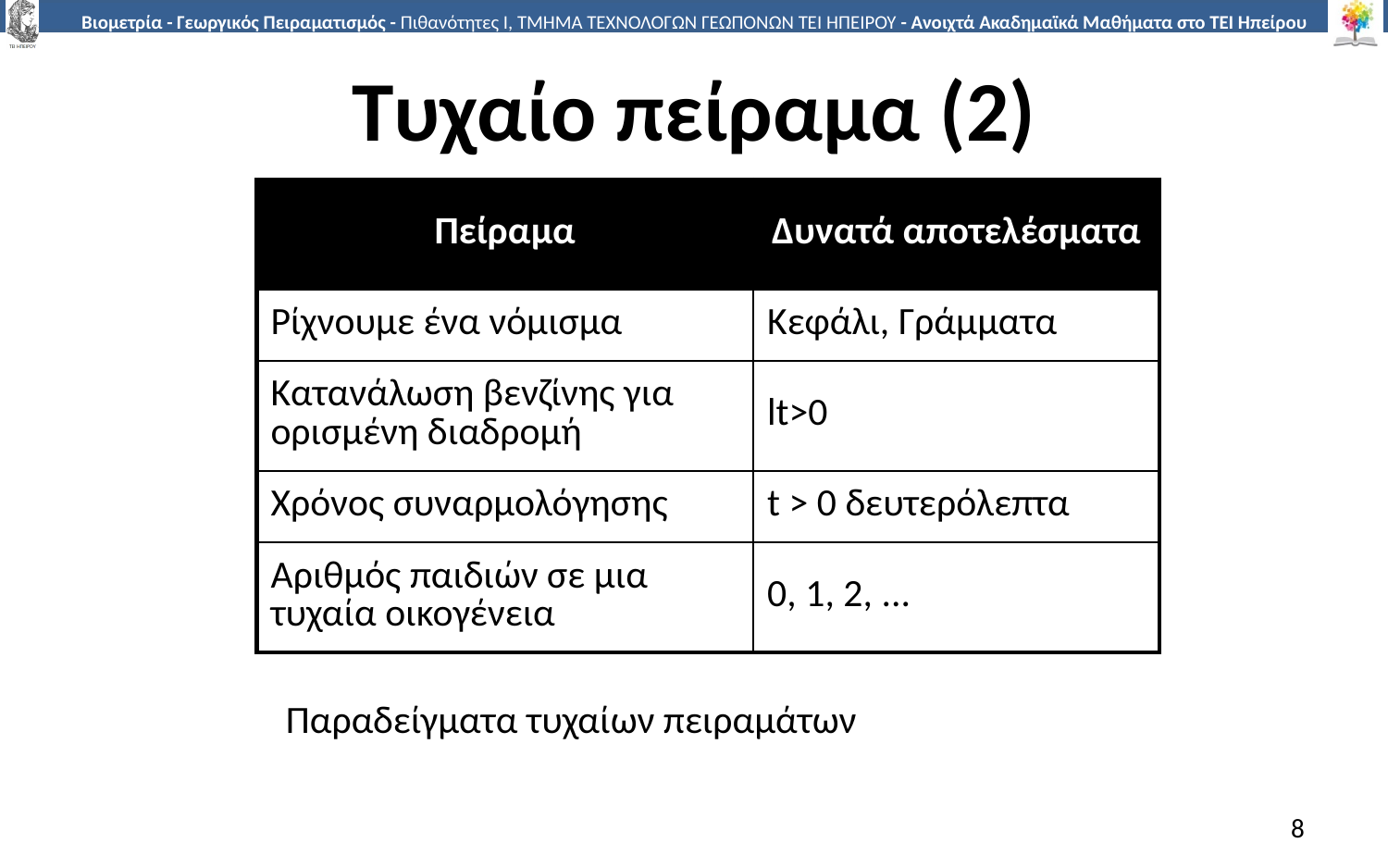

# Τυχαίο πείραμα (2)
| Πείραμα | Δυνατά αποτελέσματα |
| --- | --- |
| Ρίχνουμε ένα νόμισμα | Κεφάλι, Γράμματα |
| Κατανάλωση βενζίνης για ορισμένη διαδρομή | lt>0 |
| Χρόνος συναρμολόγησης | t > 0 δευτερόλεπτα |
| Aριθμός παιδιών σε μια τυχαία οικογένεια | 0, 1, 2, ... |
Παραδείγματα τυχαίων πειραμάτων
8